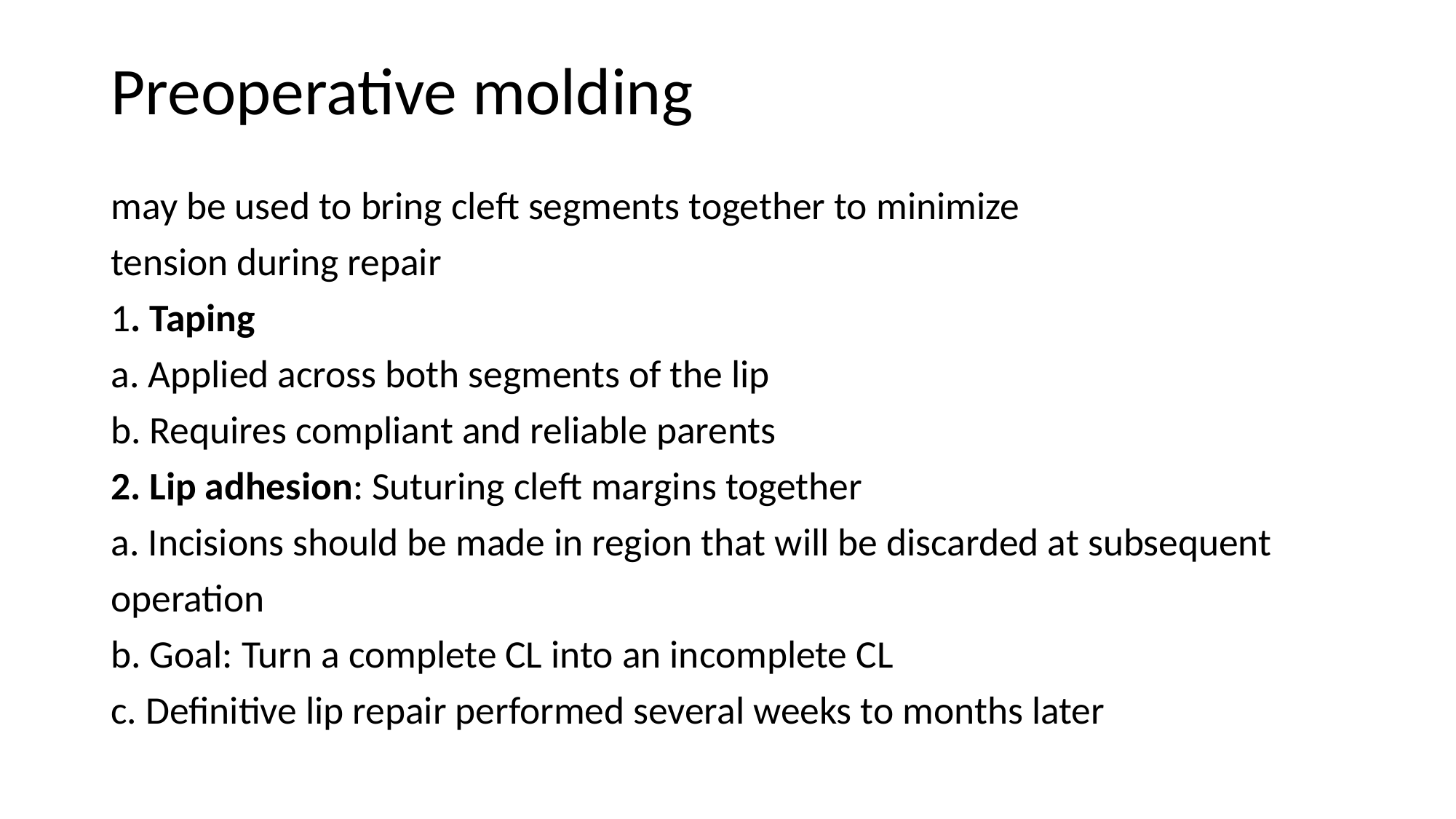

# Preoperative molding
may be used to bring cleft segments together to minimize
tension during repair
1. Taping
a. Applied across both segments of the lip
b. Requires compliant and reliable parents
2. Lip adhesion: Suturing cleft margins together
a. Incisions should be made in region that will be discarded at subsequent
operation
b. Goal: Turn a complete CL into an incomplete CL
c. Definitive lip repair performed several weeks to months later